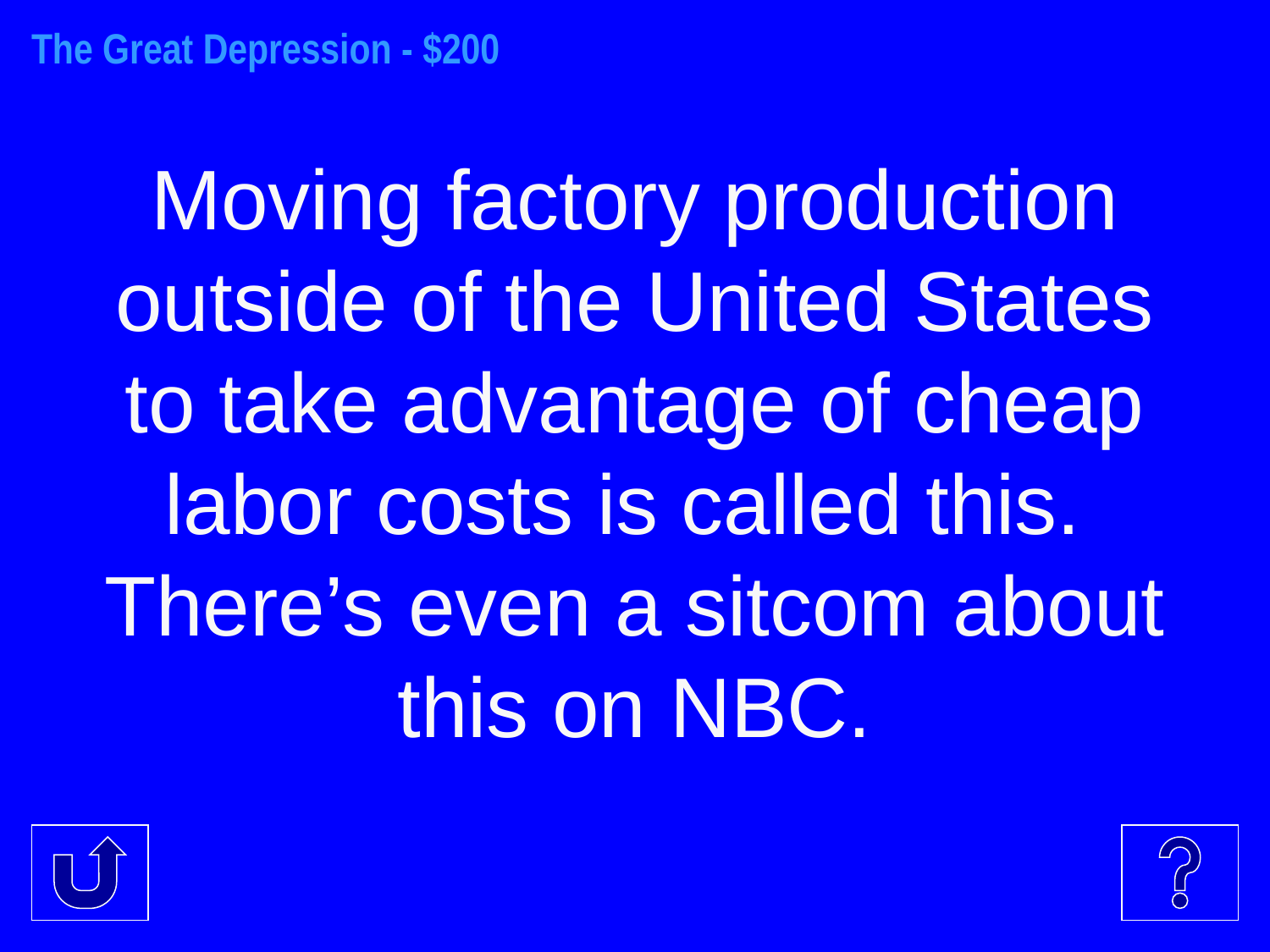

The Great Depression - $200
Moving factory production outside of the United States to take advantage of cheap labor costs is called this.  There’s even a sitcom about this on NBC.